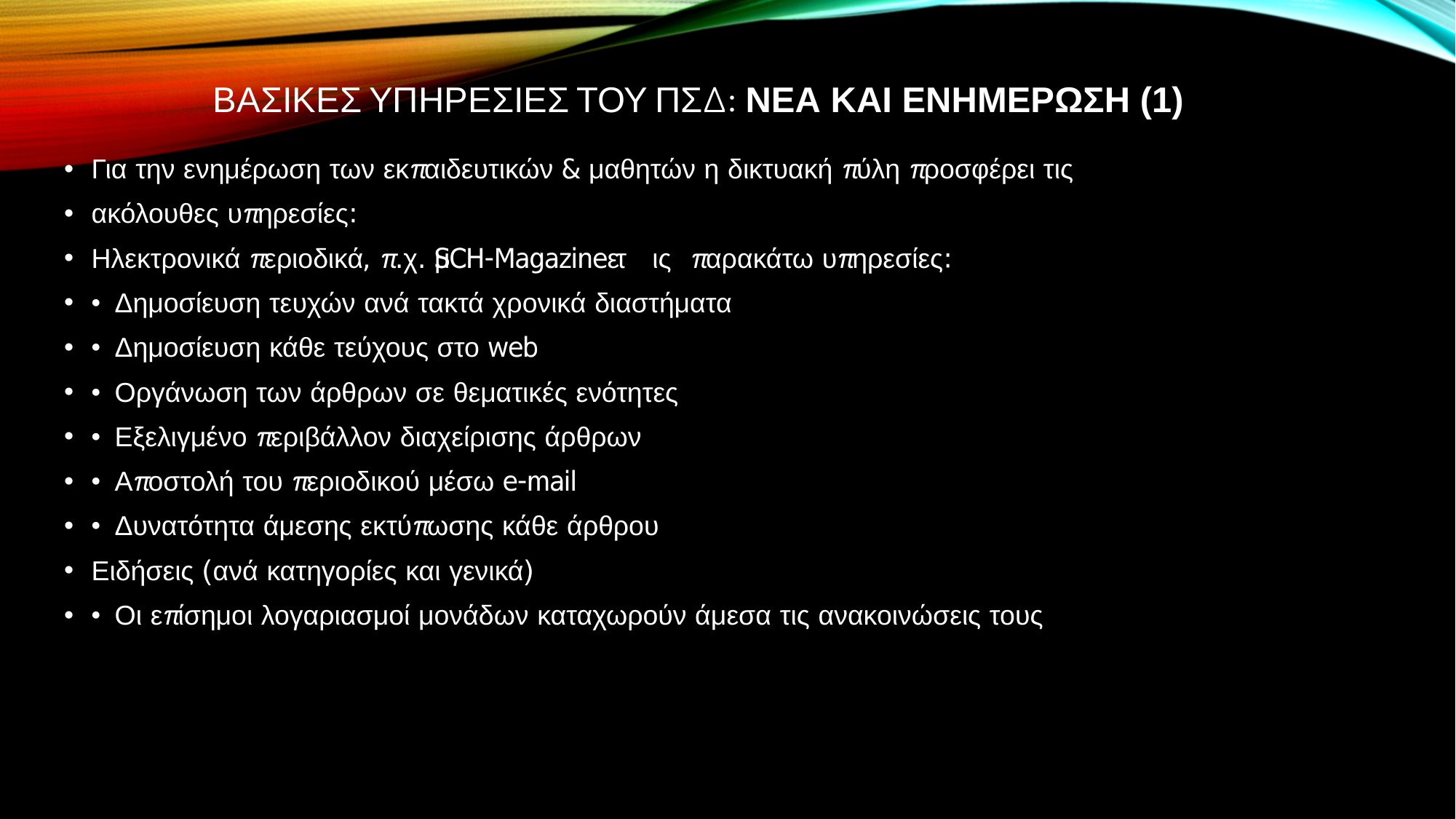

# Βασικεσ υπηρεσιεσ του πσδ: νεα και Ενημερωση (1)
Για την ενημέρωση των εκπαιδευτικών & μαθητών η δικτυακή πύλη προσφέρει τις
ακόλουθες υπηρεσίες:
Ηλεκτρονικά περιοδικά, π.χ. ≪SCH-Magazine≫ με τις παρακάτω υπηρεσίες:
• Δημοσίευση τευχών ανά τακτά χρονικά διαστήματα
• Δημοσίευση κάθε τεύχους στο web
• Οργάνωση των άρθρων σε θεματικές ενότητες
• Εξελιγμένο περιβάλλον διαχείρισης άρθρων
• Αποστολή του περιοδικού μέσω e-mail
• Δυνατότητα άμεσης εκτύπωσης κάθε άρθρου
Ειδήσεις (ανά κατηγορίες και γενικά)
• Οι επίσημοι λογαριασμοί μονάδων καταχωρούν άμεσα τις ανακοινώσεις τους